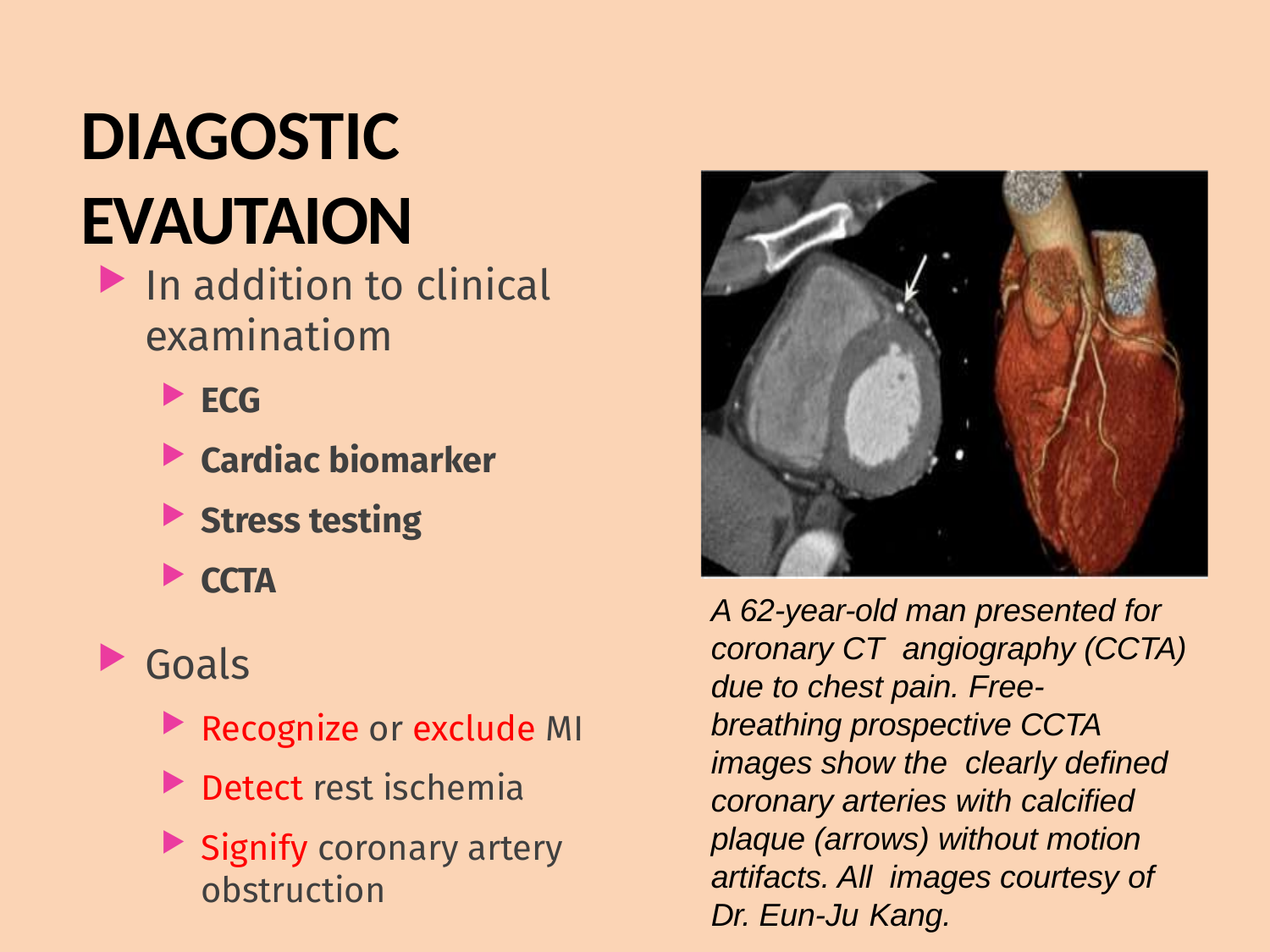

# DIAGOSTIC EVAUTAION

In addition to clinical examinatiom
ECG
Cardiac biomarker
Stress testing
CCTA
A 62-year-old man presented for coronary CT  angiography (CCTA) due to chest pain. Free-  breathing prospective CCTA images show the  clearly defined coronary arteries with calcified  plaque (arrows) without motion artifacts. All  images courtesy of Dr. Eun-Ju Kang.
Goals
Recognize or exclude MI
Detect rest ischemia
Signify coronary artery obstruction